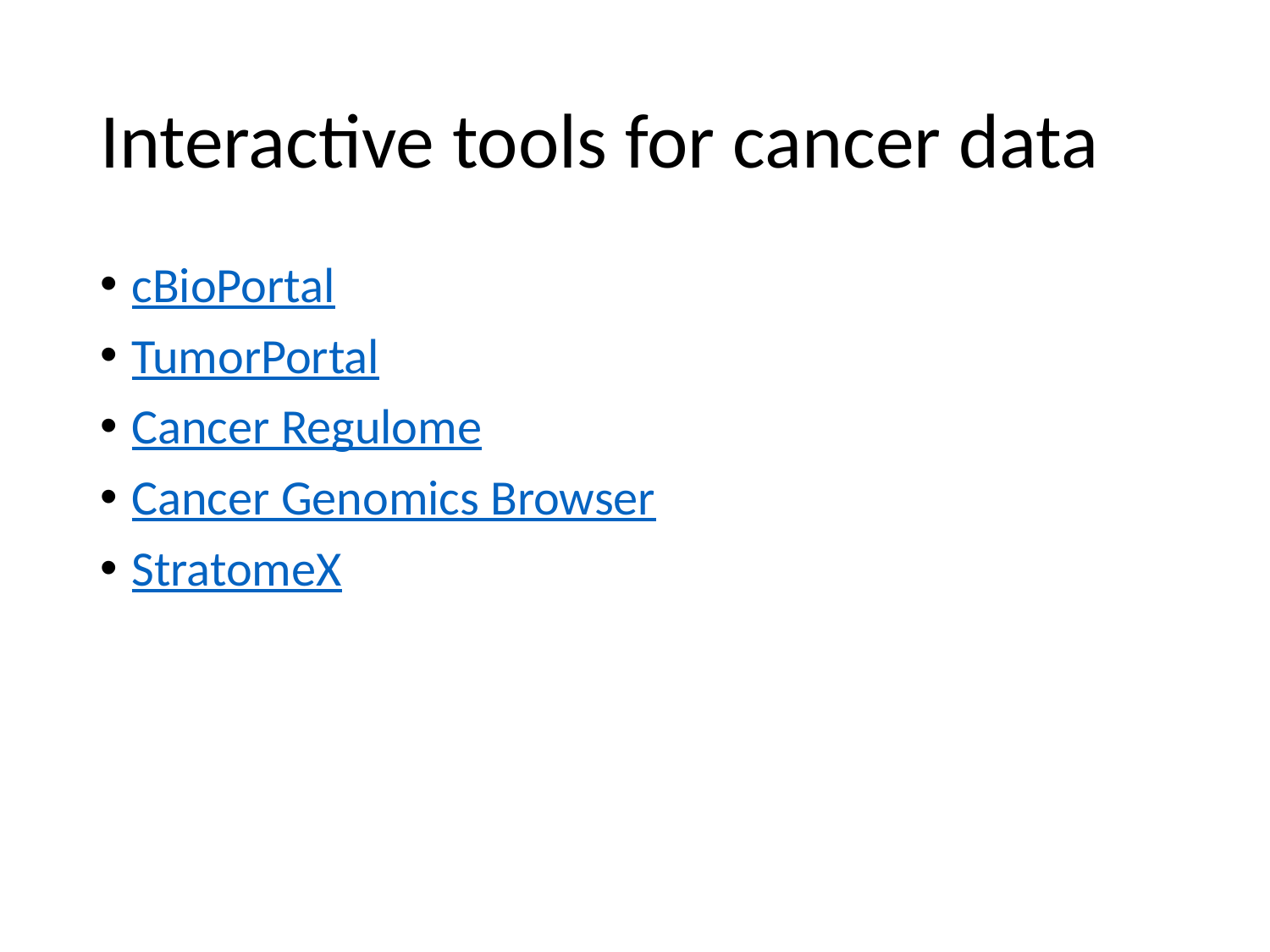

# Interactive tools for cancer data
cBioPortal
TumorPortal
Cancer Regulome
Cancer Genomics Browser
StratomeX